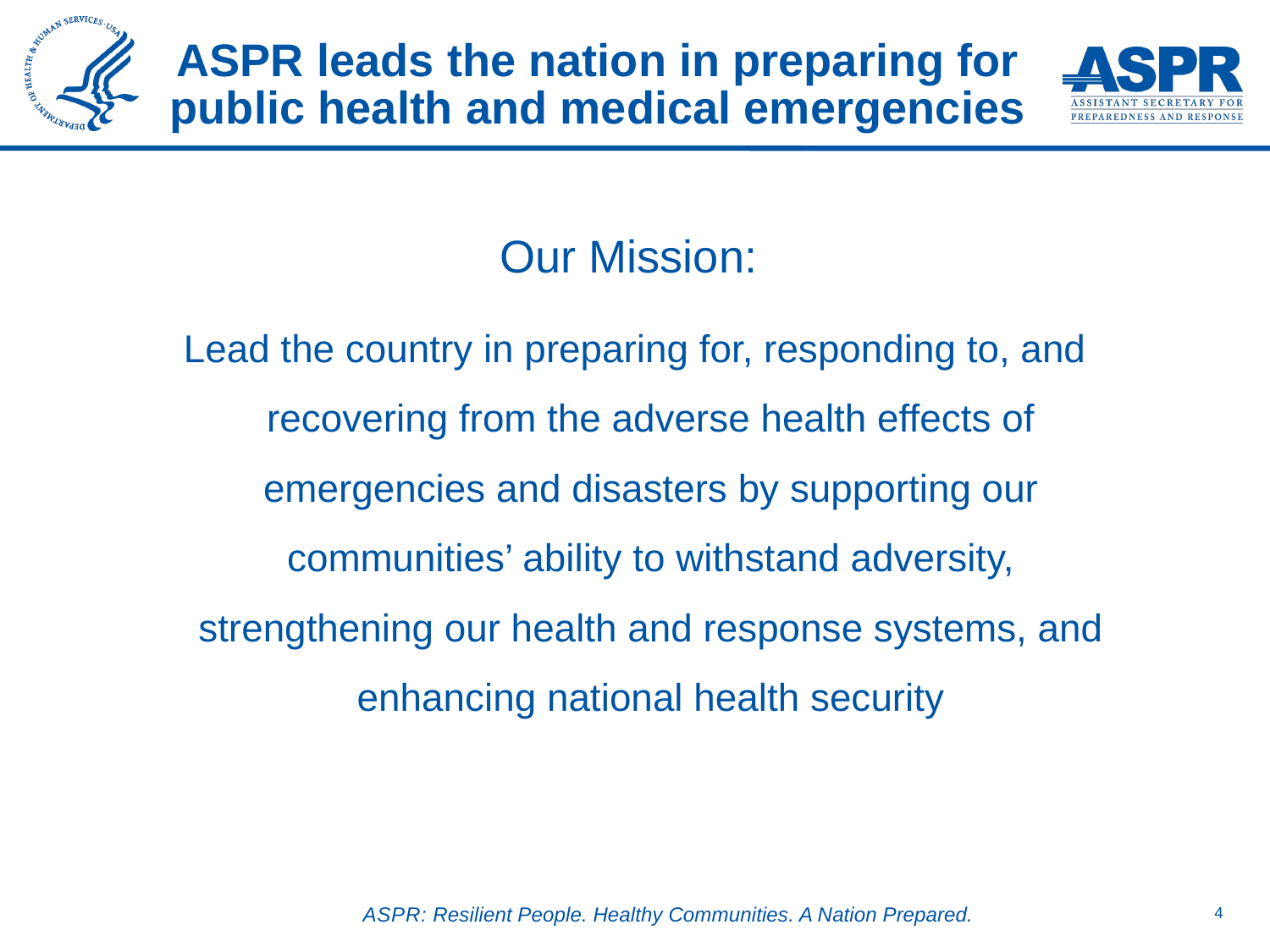

# ASPR leads the nation in preparing for public health and medical emergencies
Our Mission:
Lead the country in preparing for, responding to, and recovering from the adverse health effects of emergencies and disasters by supporting our communities’ ability to withstand adversity, strengthening our health and response systems, and enhancing national health security